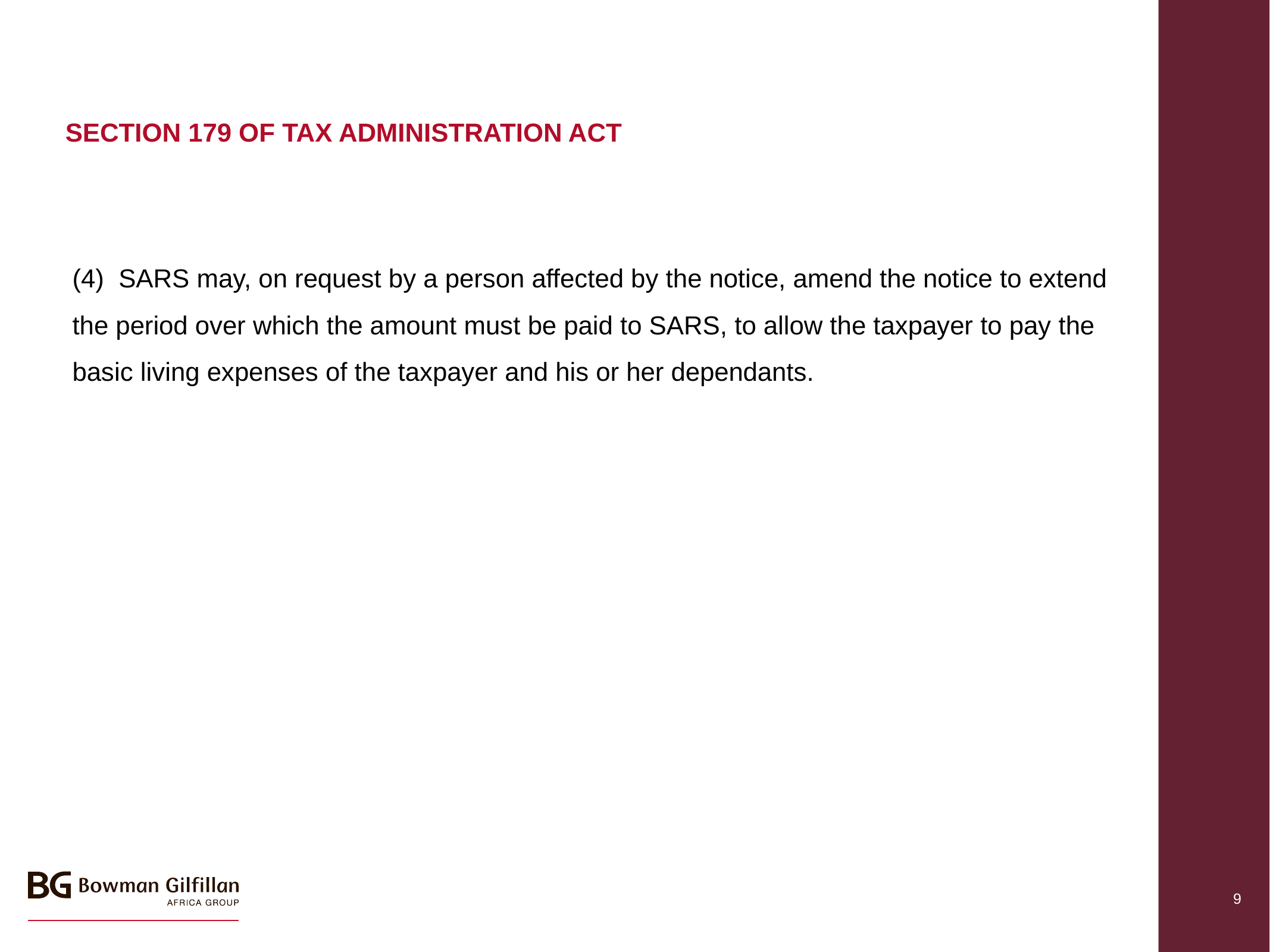

# Section 179 of tax administration Act
(4)  SARS may, on request by a person affected by the notice, amend the notice to extend the period over which the amount must be paid to SARS, to allow the taxpayer to pay the basic living expenses of the taxpayer and his or her dependants.

9